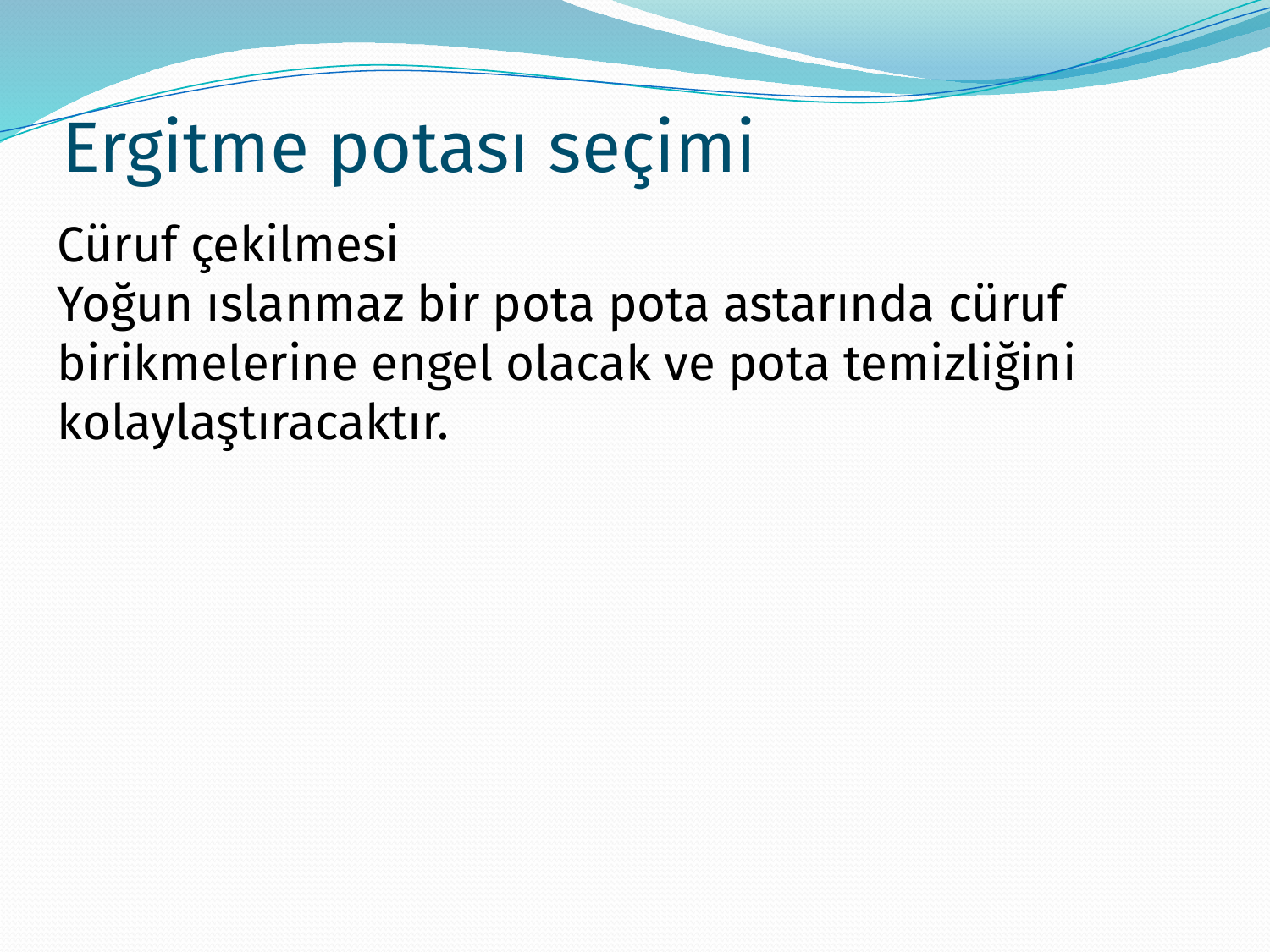

# Ergitme potası seçimi
Cüruf çekilmesi
Yoğun ıslanmaz bir pota pota astarında cüruf birikmelerine engel olacak ve pota temizliğini kolaylaştıracaktır.